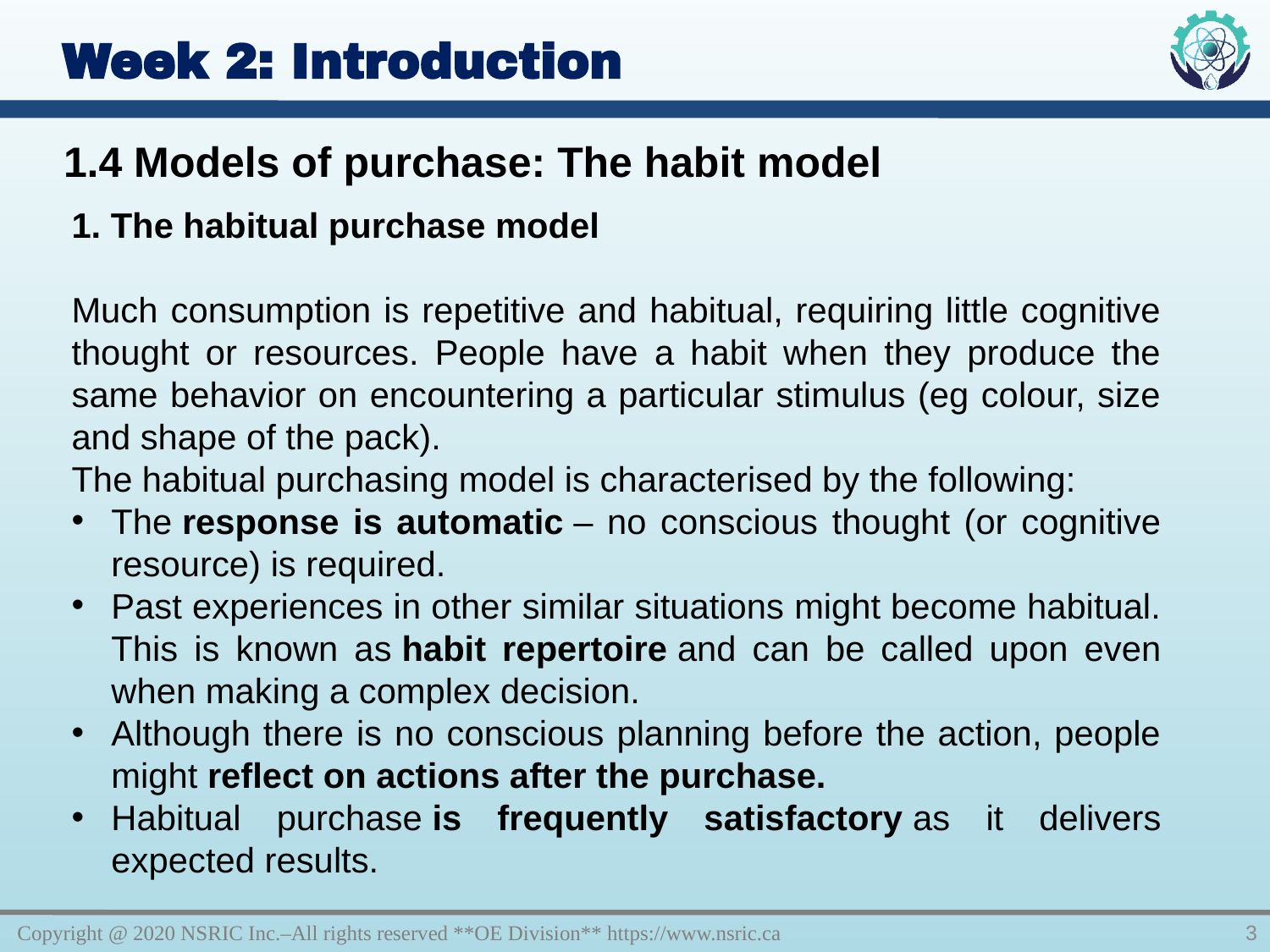

Week 2: Introduction
1.4 Models of purchase: The habit model

1. The habitual purchase model

Much consumption is repetitive and habitual, requiring little cognitive thought or resources. People have a habit when they produce the same behavior on encountering a particular stimulus (eg colour, size and shape of the pack).
The habitual purchasing model is characterised by the following:
The response is automatic – no conscious thought (or cognitive resource) is required.
Past experiences in other similar situations might become habitual. This is known as habit repertoire and can be called upon even when making a complex decision.
Although there is no conscious planning before the action, people might reflect on actions after the purchase.
Habitual purchase is frequently satisfactory as it delivers expected results.

Copyright @ 2020 NSRIC Inc.–All rights reserved **OE Division** https://www.nsric.ca
3